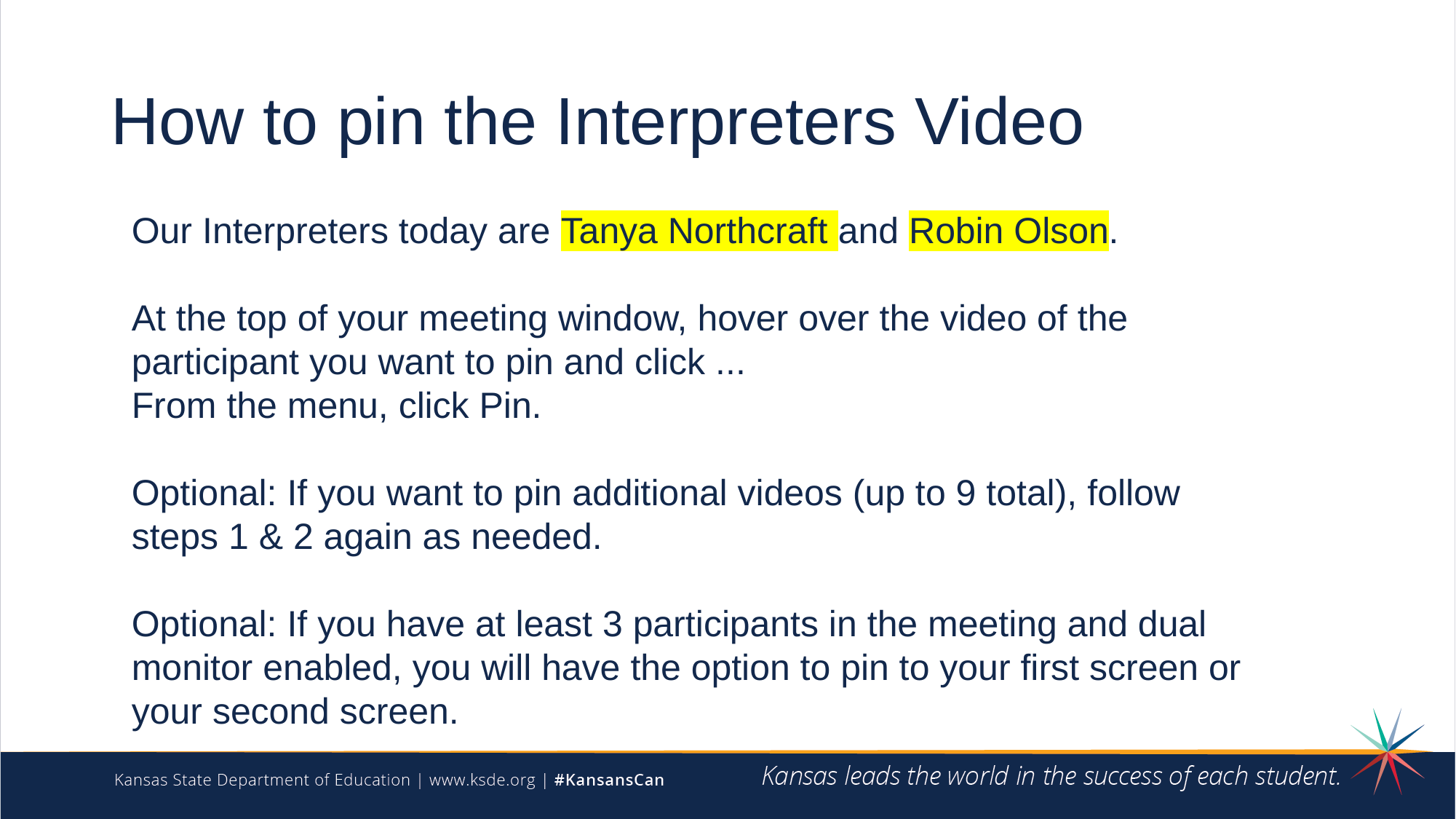

# How to pin the Interpreters Video
Our Interpreters today are Tanya Northcraft and Robin Olson.

At the top of your meeting window, hover over the video of the participant you want to pin and click ...
From the menu, click Pin.

Optional: If you want to pin additional videos (up to 9 total), follow steps 1 & 2 again as needed.

Optional: If you have at least 3 participants in the meeting and dual monitor enabled, you will have the option to pin to your first screen or your second screen.